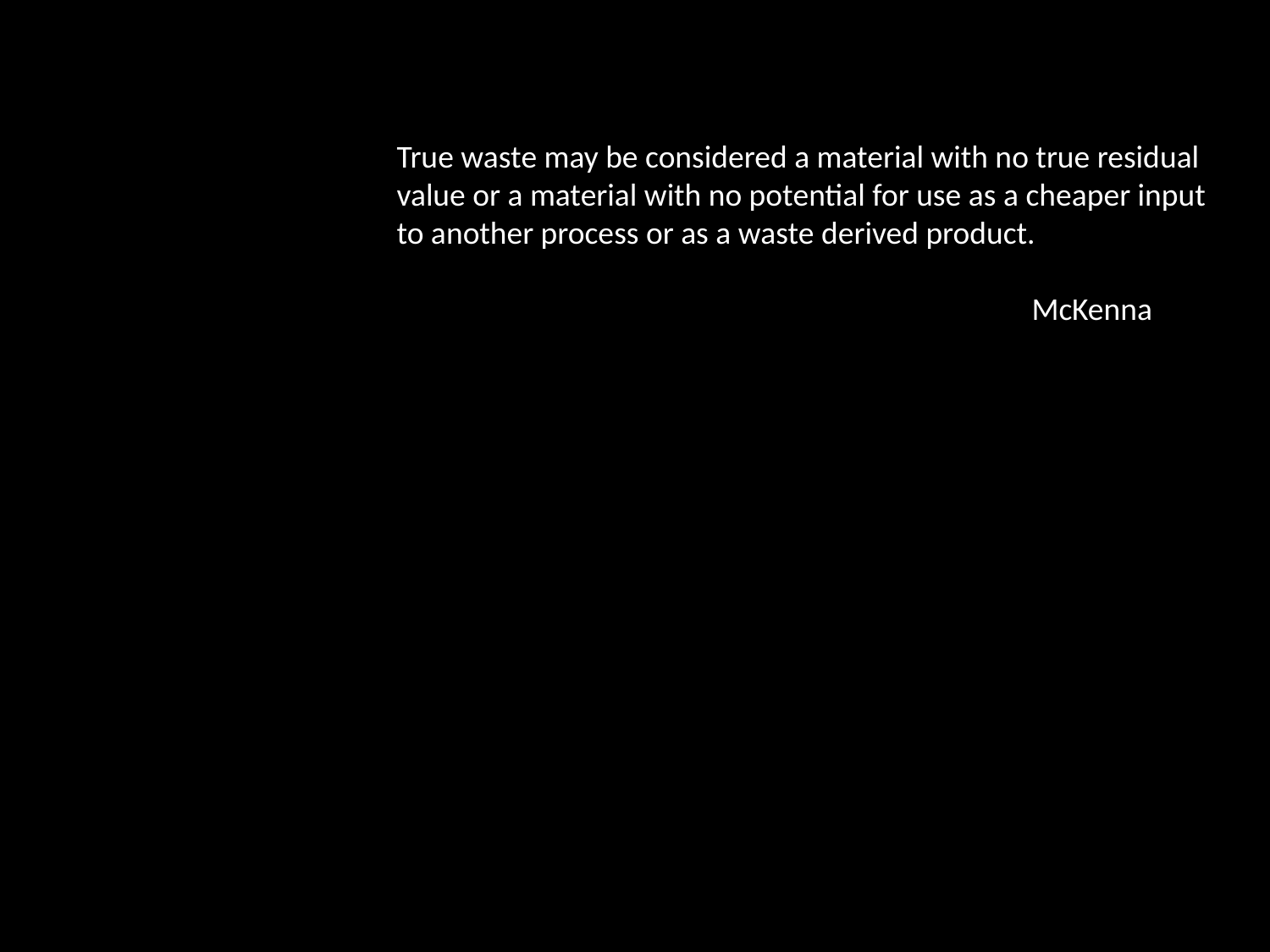

True waste may be considered a material with no true residual value or a material with no potential for use as a cheaper input to another process or as a waste derived product.

					McKenna